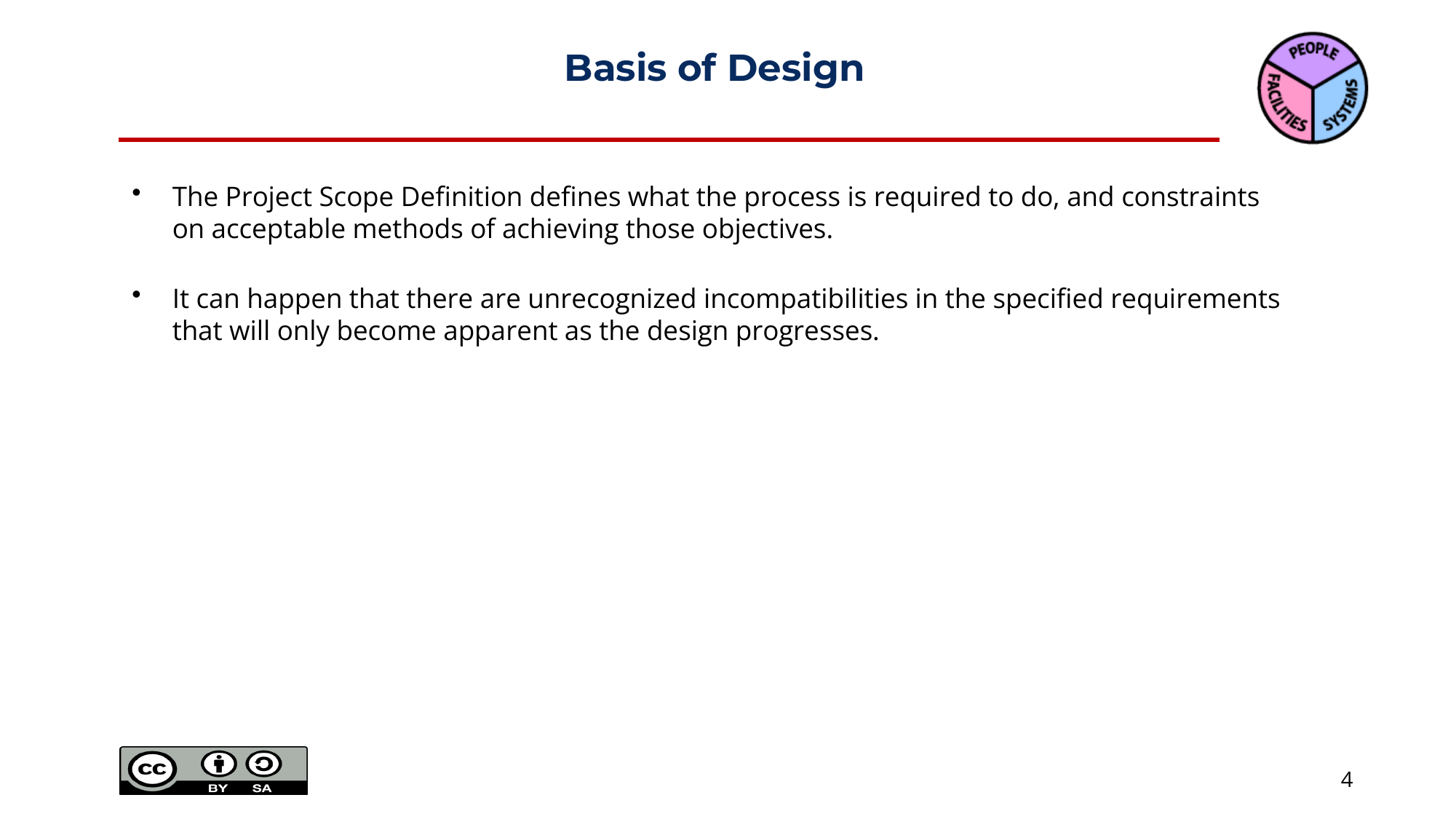

# Basis of Design
The Project Scope Definition defines what the process is required to do, and constraints on acceptable methods of achieving those objectives.
It can happen that there are unrecognized incompatibilities in the specified requirements that will only become apparent as the design progresses.